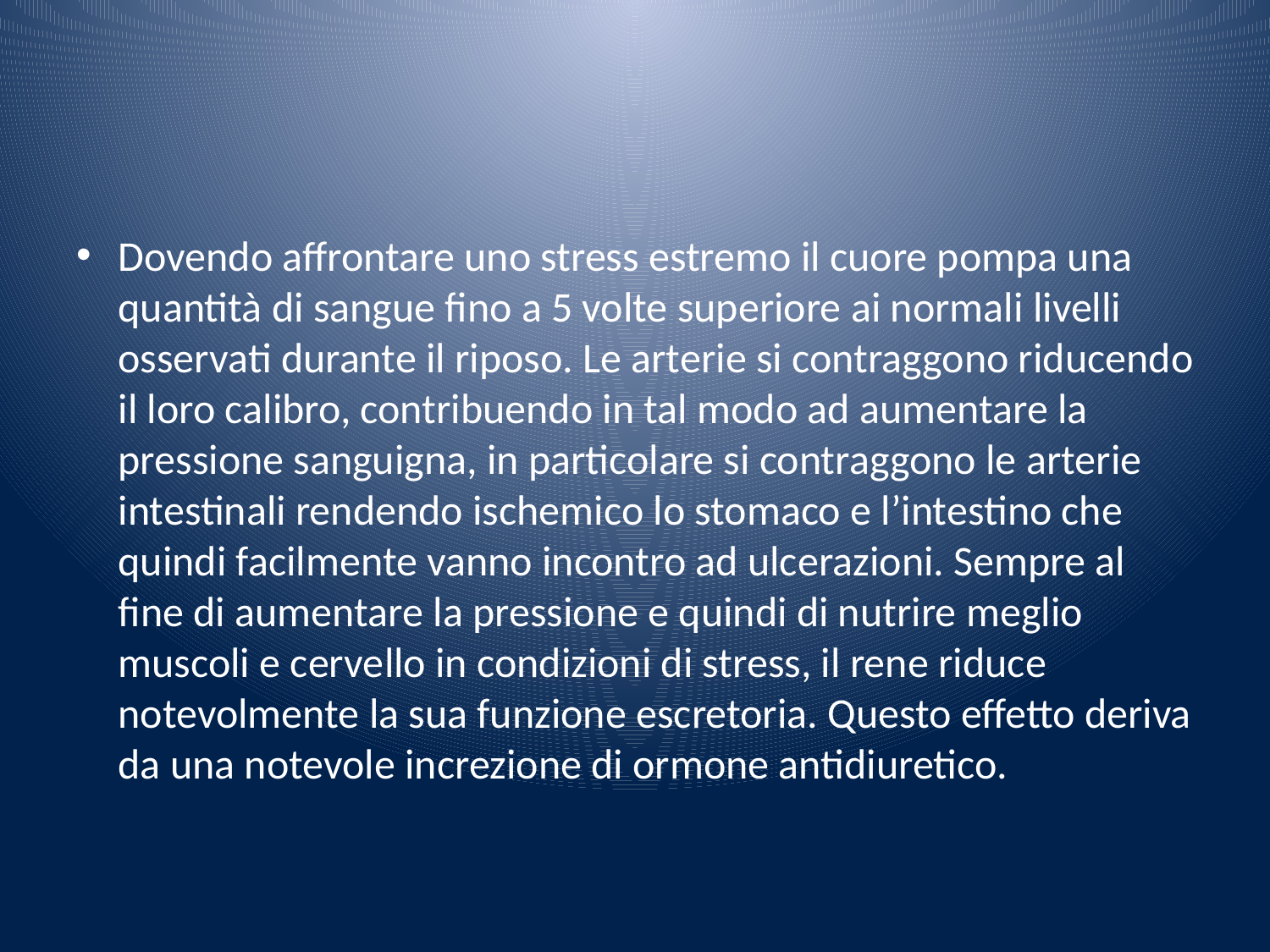

#
Dovendo affrontare uno stress estremo il cuore pompa una quantità di sangue fino a 5 volte superiore ai normali livelli osservati durante il riposo. Le arterie si contraggono riducendo il loro calibro, contribuendo in tal modo ad aumentare la pressione sanguigna, in particolare si contraggono le arterie intestinali rendendo ischemico lo stomaco e l’intestino che quindi facilmente vanno incontro ad ulcerazioni. Sempre al fine di aumentare la pressione e quindi di nutrire meglio muscoli e cervello in condizioni di stress, il rene riduce notevolmente la sua funzione escretoria. Questo effetto deriva da una notevole increzione di ormone antidiuretico.